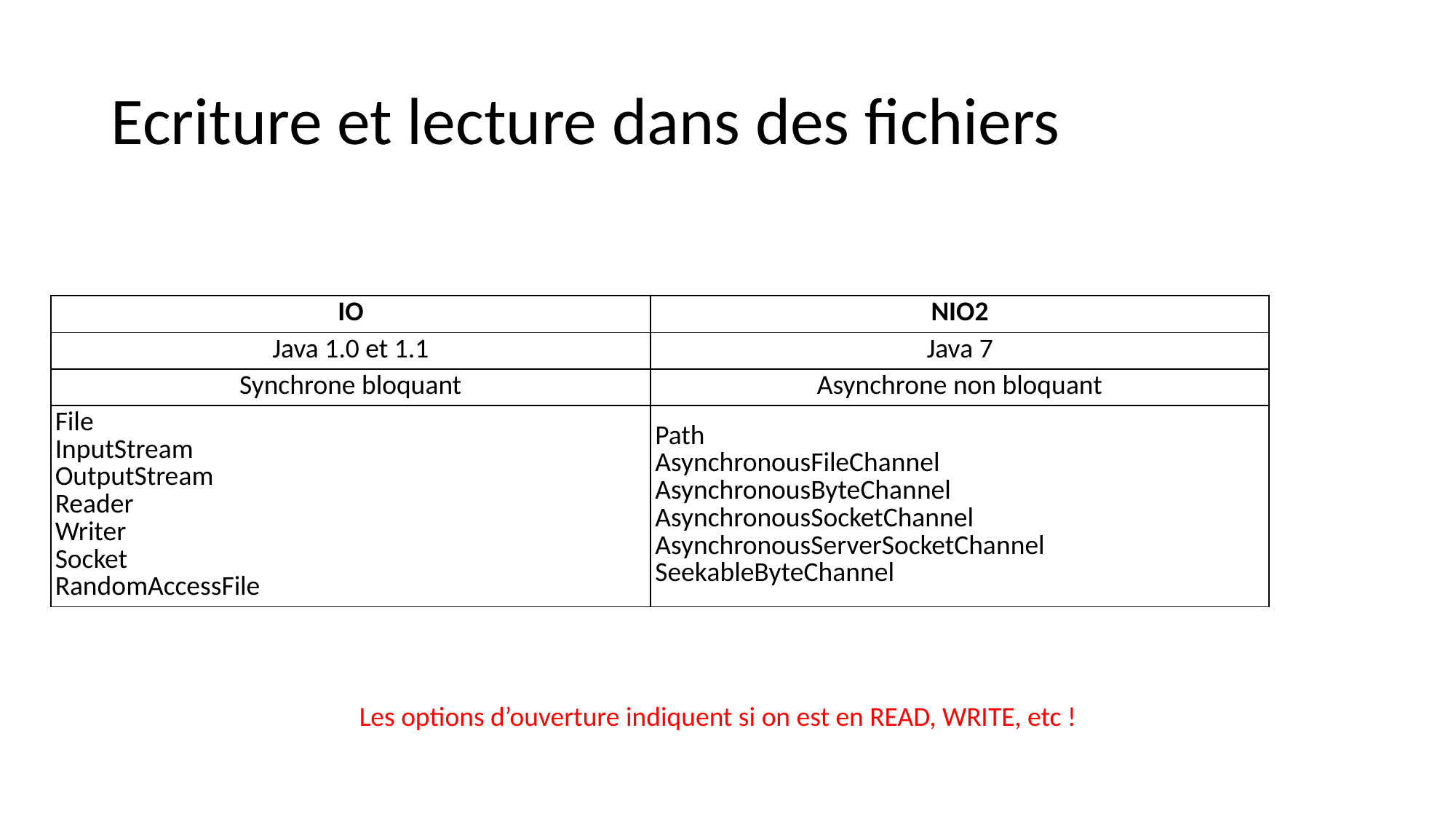

# Ecriture et lecture dans des fichiers
| IO | NIO2 |
| --- | --- |
| Java 1.0 et 1.1 | Java 7 |
| Synchrone bloquant | Asynchrone non bloquant |
| File InputStream OutputStream Reader Writer Socket RandomAccessFile | Path AsynchronousFileChannel AsynchronousByteChannel AsynchronousSocketChannel AsynchronousServerSocketChannel SeekableByteChannel |
Les options d’ouverture indiquent si on est en READ, WRITE, etc !